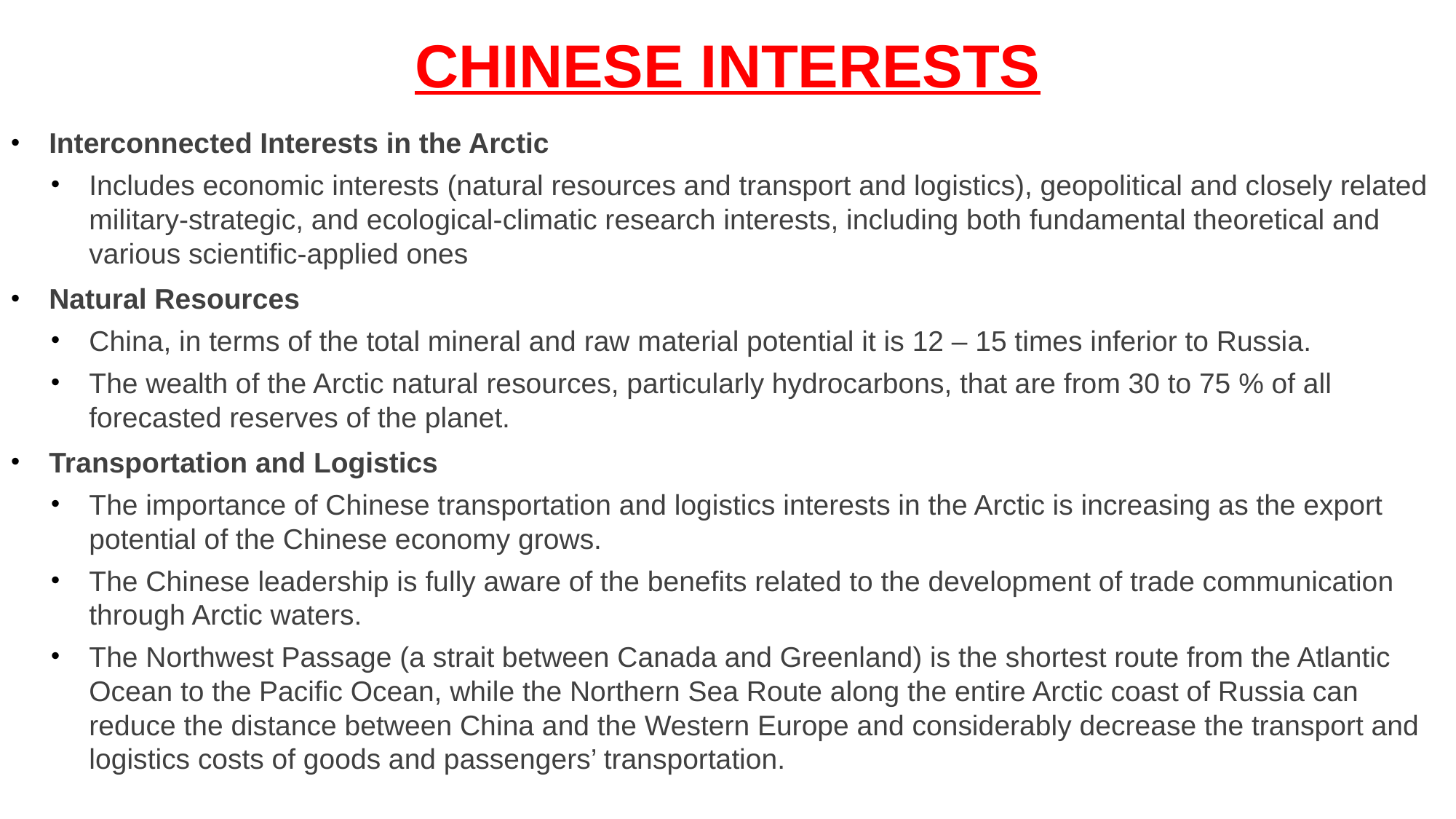

# CHINESE INTERESTS
Interconnected Interests in the Arctic
Includes economic interests (natural resources and transport and logistics), geopolitical and closely related military-strategic, and ecological-climatic research interests, including both fundamental theoretical and various scientific-applied ones
Natural Resources
China, in terms of the total mineral and raw material potential it is 12 – 15 times inferior to Russia.
The wealth of the Arctic natural resources, particularly hydrocarbons, that are from 30 to 75 % of all forecasted reserves of the planet.
Transportation and Logistics
The importance of Chinese transportation and logistics interests in the Arctic is increasing as the export potential of the Chinese economy grows.
The Chinese leadership is fully aware of the benefits related to the development of trade communication through Arctic waters.
The Northwest Passage (a strait between Canada and Greenland) is the shortest route from the Atlantic Ocean to the Pacific Ocean, while the Northern Sea Route along the entire Arctic coast of Russia can reduce the distance between China and the Western Europe and considerably decrease the transport and logistics costs of goods and passengers’ transportation.